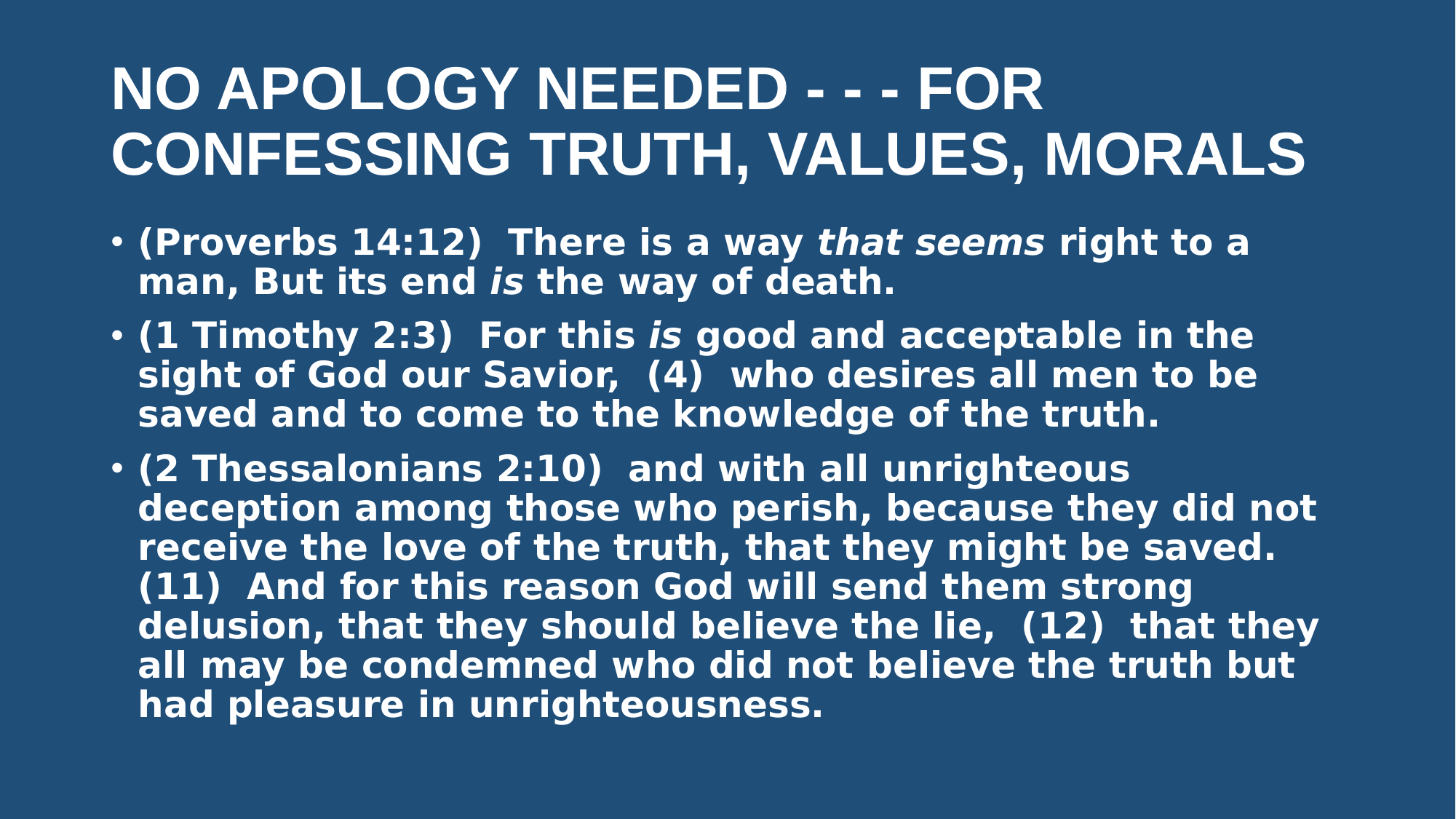

# NO APOLOGY NEEDED - - - FOR CONFESSING TRUTH, VALUES, MORALS
(Proverbs 14:12)  There is a way that seems right to a man, But its end is the way of death.
(1 Timothy 2:3)  For this is good and acceptable in the sight of God our Savior,  (4)  who desires all men to be saved and to come to the knowledge of the truth.
(2 Thessalonians 2:10)  and with all unrighteous deception among those who perish, because they did not receive the love of the truth, that they might be saved. (11)  And for this reason God will send them strong delusion, that they should believe the lie,  (12)  that they all may be condemned who did not believe the truth but had pleasure in unrighteousness.